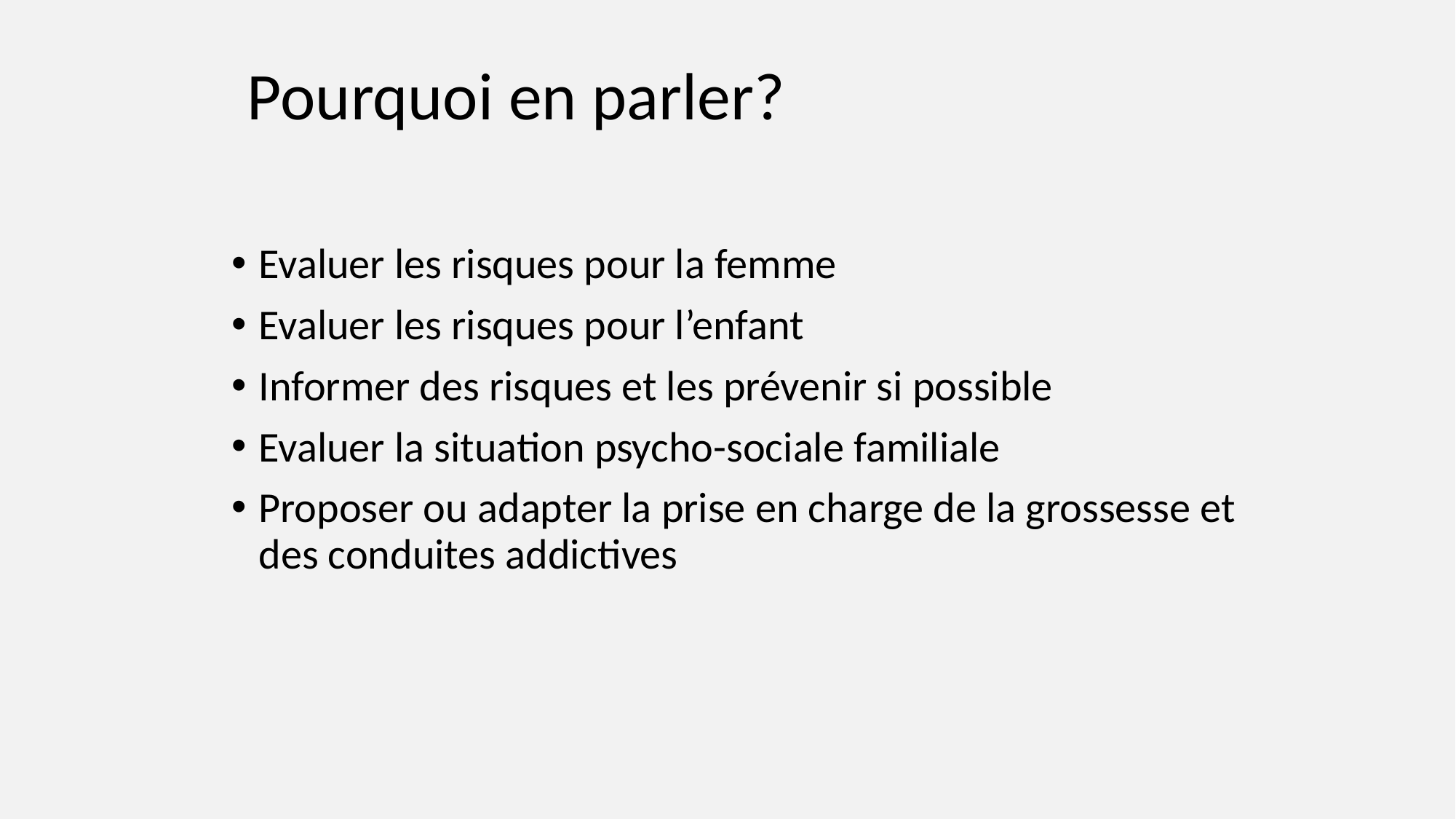

# Pourquoi en parler?
Evaluer les risques pour la femme
Evaluer les risques pour l’enfant
Informer des risques et les prévenir si possible
Evaluer la situation psycho-sociale familiale
Proposer ou adapter la prise en charge de la grossesse et des conduites addictives